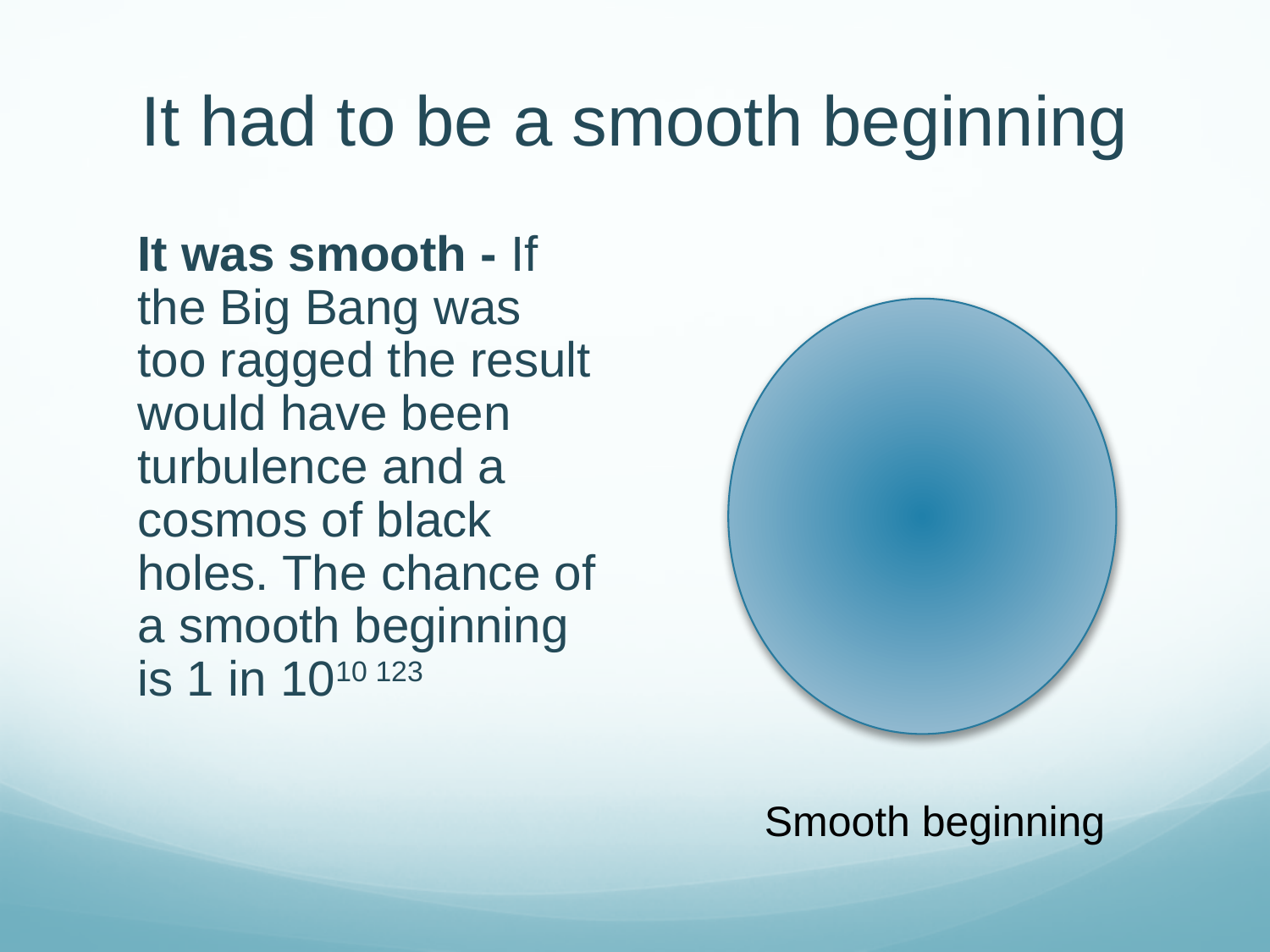

# It had to be a smooth beginning
	It was smooth - If the Big Bang was too ragged the result would have been turbulence and a cosmos of black holes. The chance of a smooth beginning is 1 in 1010 123

Smooth beginning